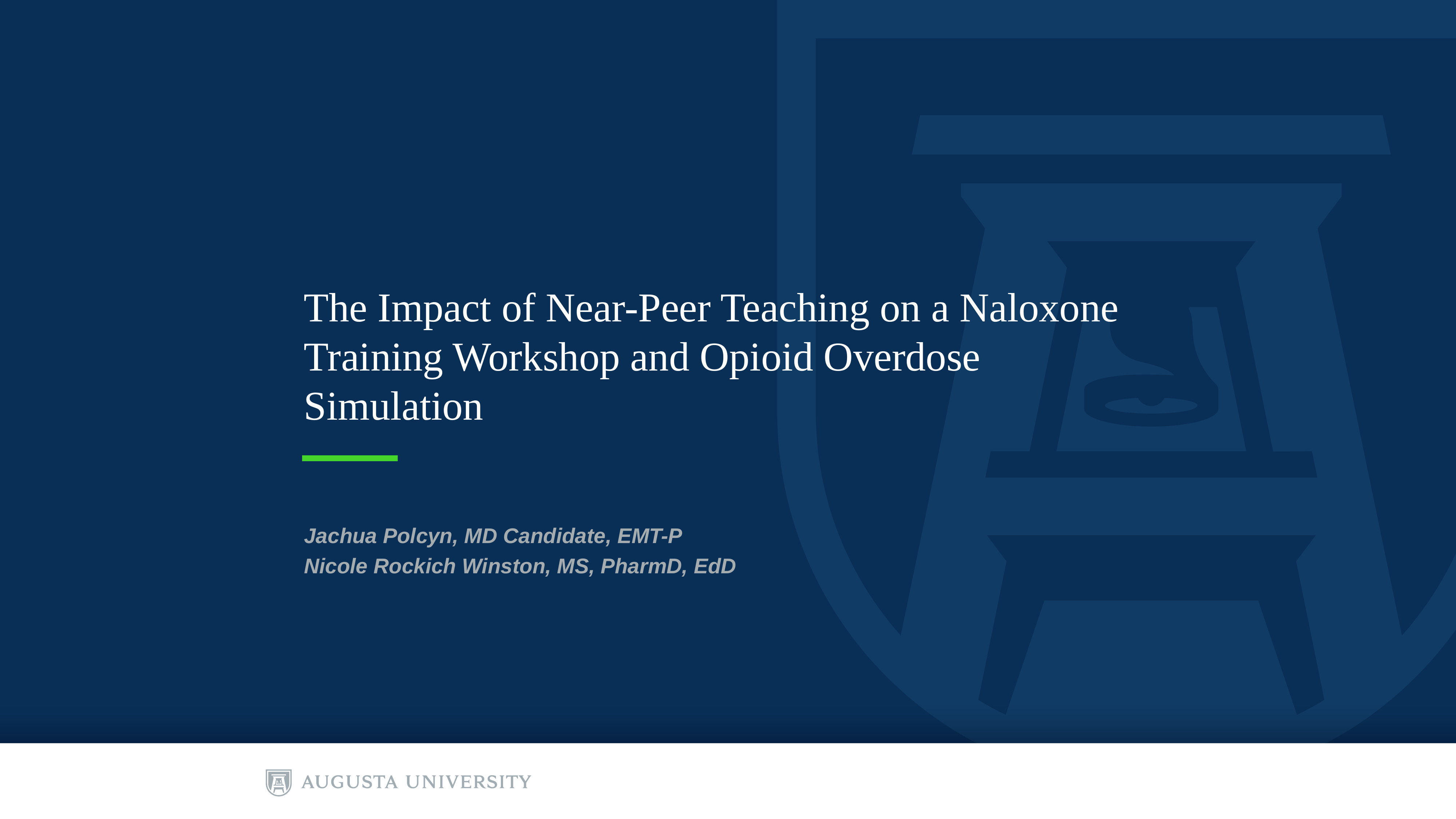

# The Impact of Near-Peer Teaching on a Naloxone Training Workshop and Opioid Overdose Simulation
Jachua Polcyn, MD Candidate, EMT-P
Nicole Rockich Winston, MS, PharmD, EdD